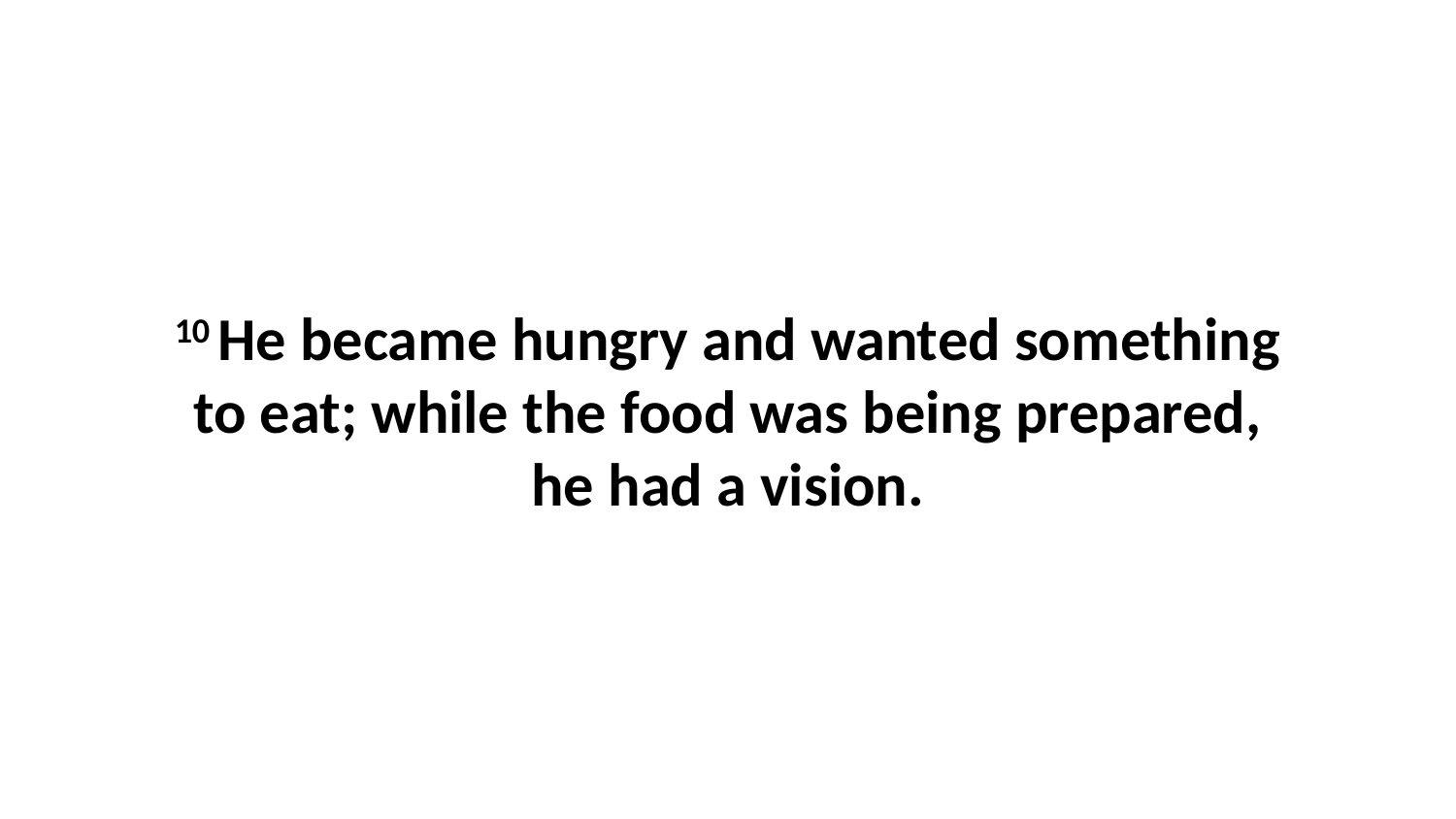

10 He became hungry and wanted something to eat; while the food was being prepared, he had a vision.